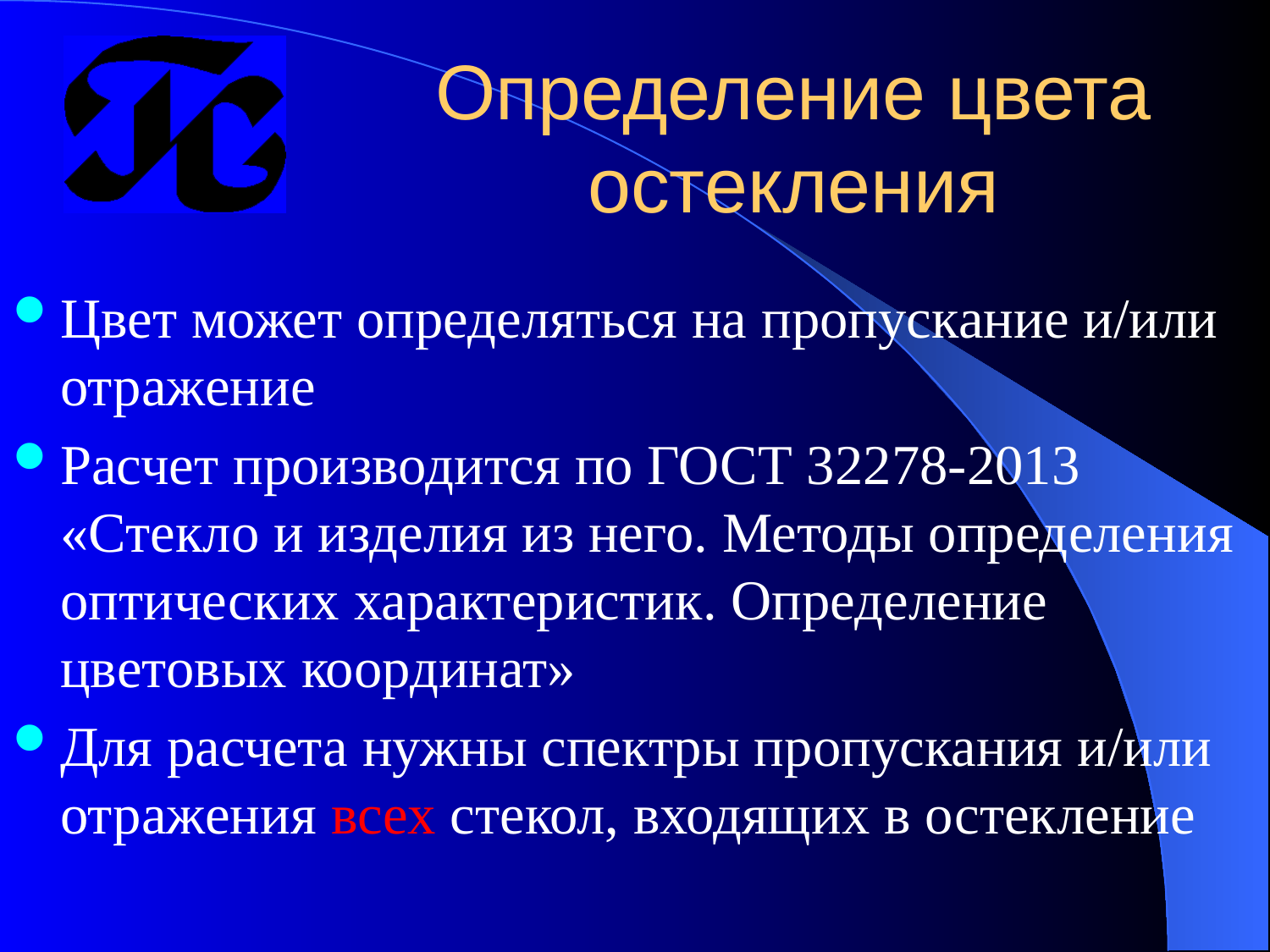

# Определение цвета остекления
Цвет может определяться на пропускание и/или отражение
Расчет производится по ГОСТ 32278-2013 «Стекло и изделия из него. Методы определения оптических характеристик. Определение цветовых координат»
Для расчета нужны спектры пропускания и/или отражения всех стекол, входящих в остекление